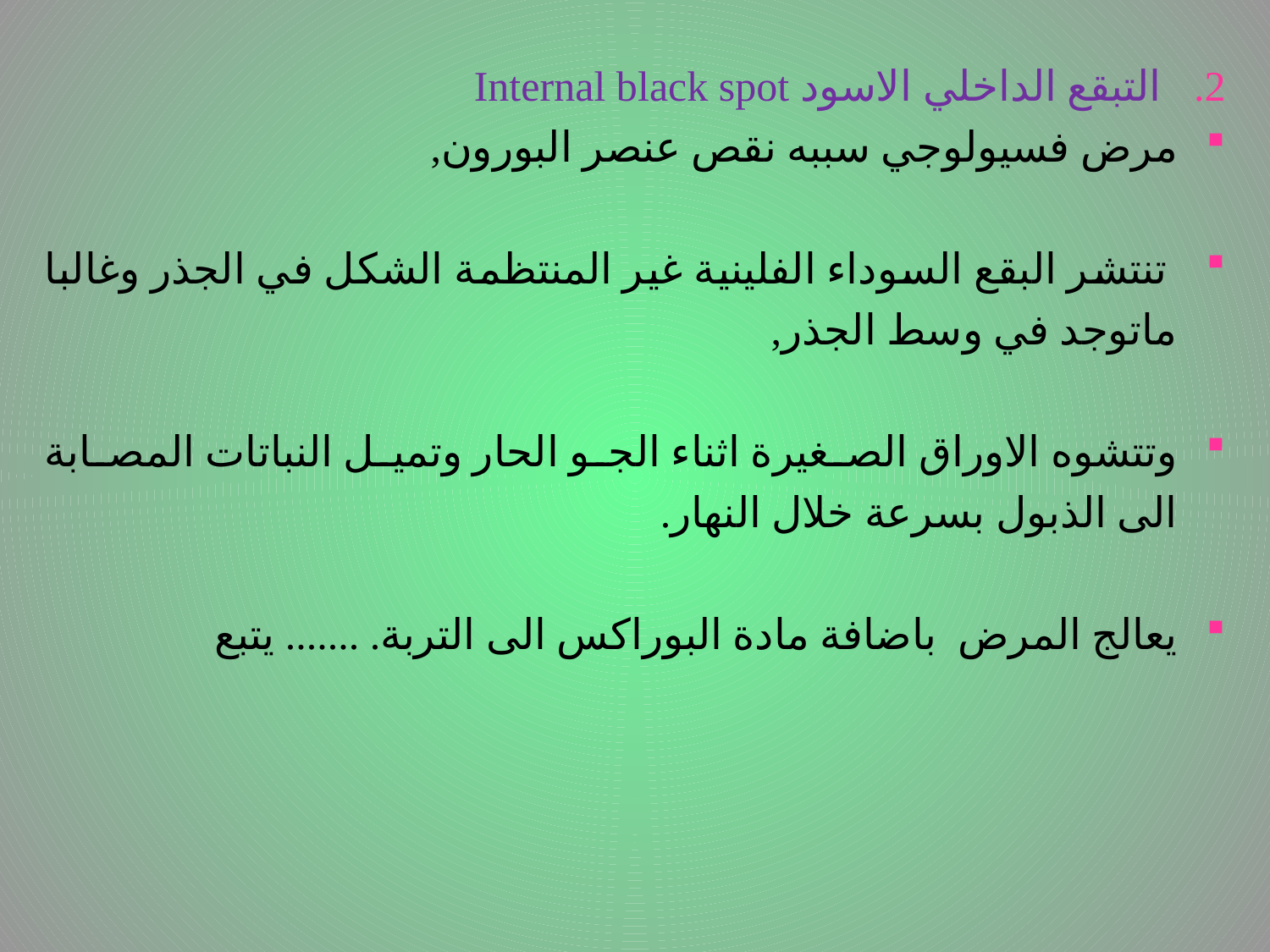

# .
التبقع الداخلي الاسود Internal black spot
مرض فسيولوجي سببه نقص عنصر البورون,

 تنتشر البقع السوداء الفلينية غير المنتظمة الشكل في الجذر وغالبا ماتوجد في وسط الجذر,

وتتشوه الاوراق الصغيرة اثناء الجو الحار وتميل النباتات المصابة الى الذبول بسرعة خلال النهار.

يعالج المرض  باضافة مادة البوراكس الى التربة. ....... يتبع